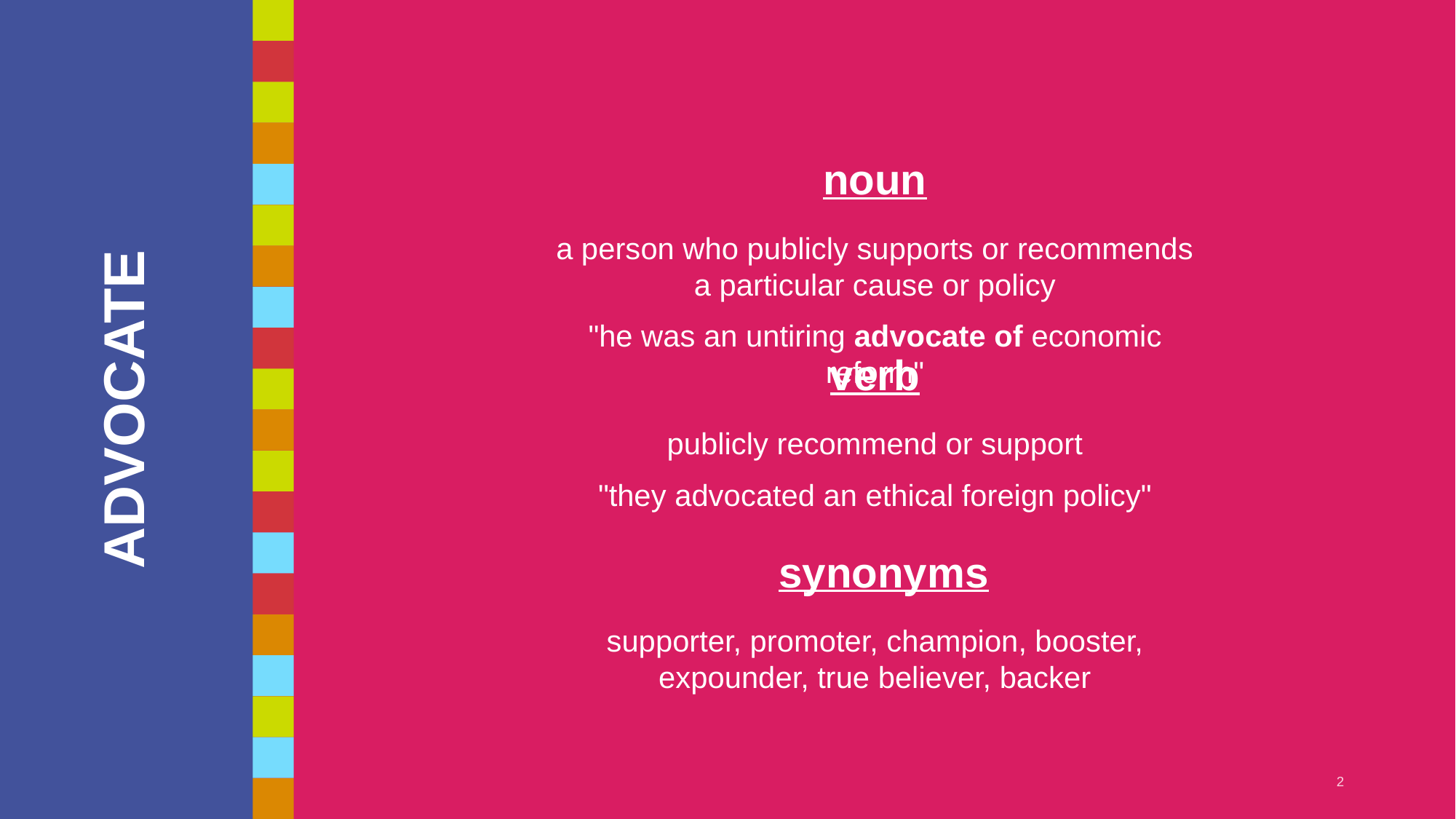

noun
a person who publicly supports or recommends a particular cause or policy
"he was an untiring advocate of economic reform"
# ADVOCATE
verb
publicly recommend or support
"they advocated an ethical foreign policy"
synonyms
supporter, promoter, champion, booster, expounder, true believer, backer
2